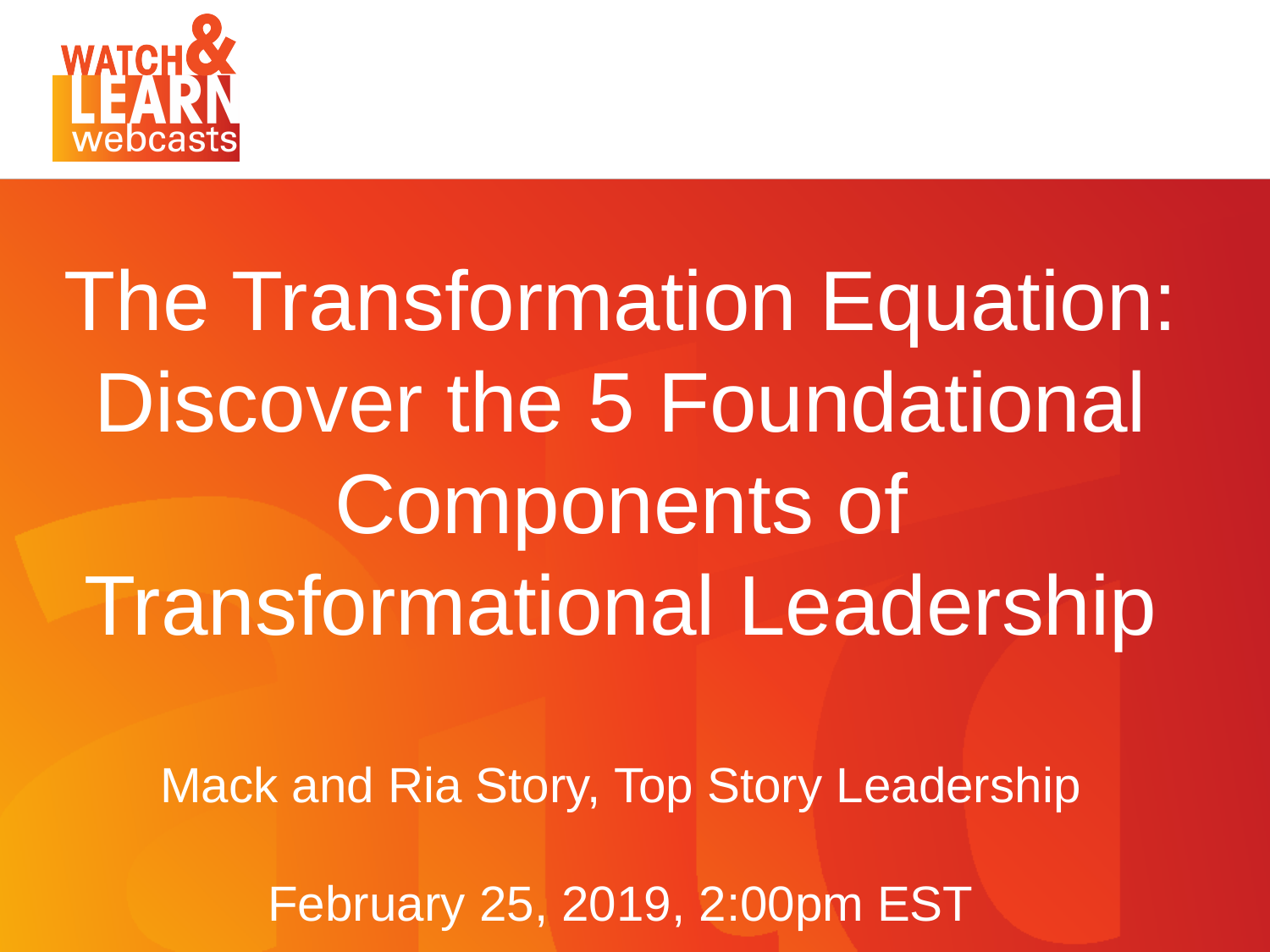

The Transformation Equation: Discover the 5 Foundational Components of Transformational Leadership

Mack and Ria Story, Top Story Leadership

February 25, 2019, 2:00pm EST